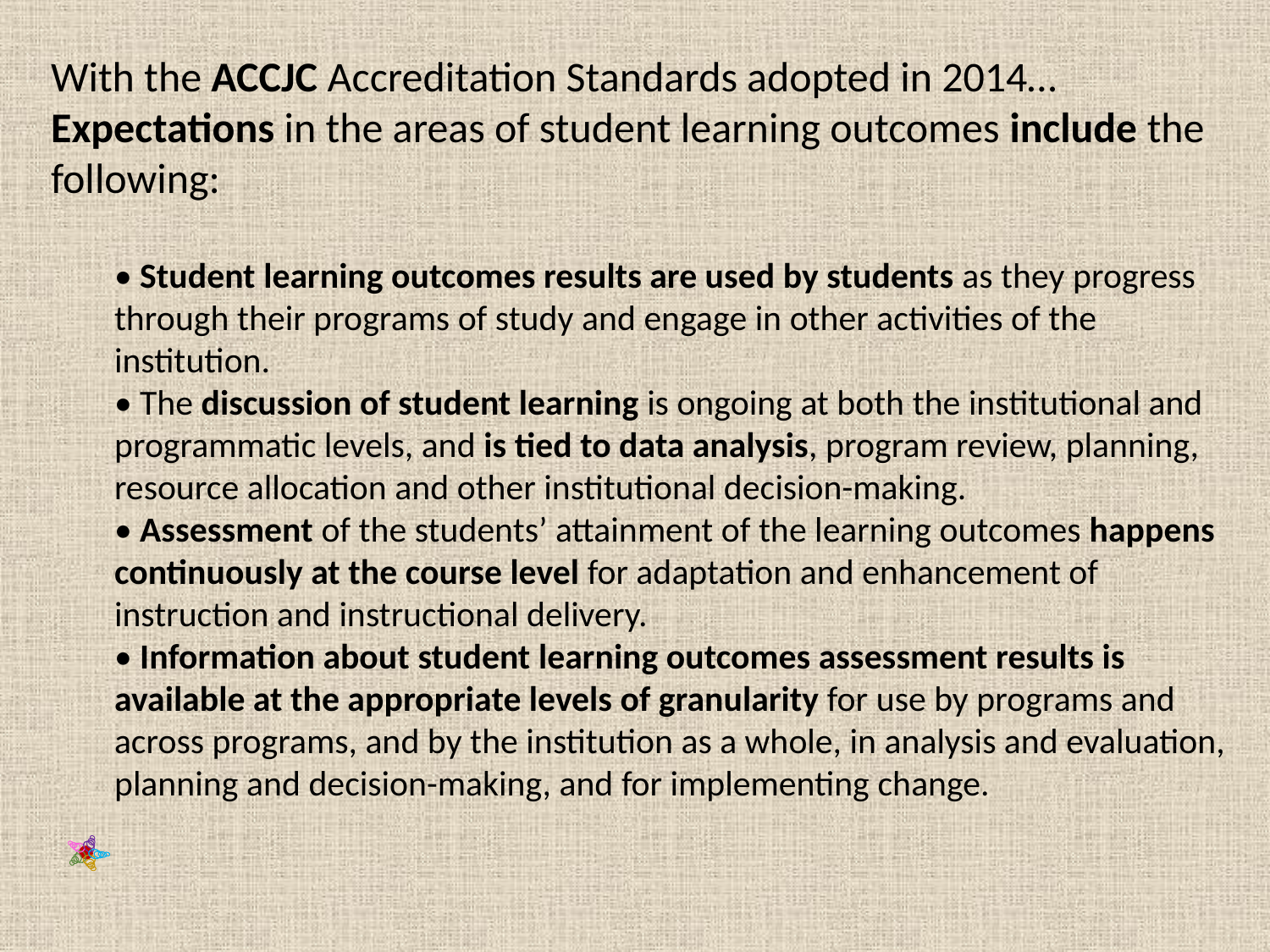

With the ACCJC Accreditation Standards adopted in 2014…Expectations in the areas of student learning outcomes include the following:

• Student learning outcomes results are used by students as they progress through their programs of study and engage in other activities of the institution.
• The discussion of student learning is ongoing at both the institutional and programmatic levels, and is tied to data analysis, program review, planning, resource allocation and other institutional decision-making.
• Assessment of the students’ attainment of the learning outcomes happens continuously at the course level for adaptation and enhancement of instruction and instructional delivery.
• Information about student learning outcomes assessment results is available at the appropriate levels of granularity for use by programs and across programs, and by the institution as a whole, in analysis and evaluation, planning and decision-making, and for implementing change.